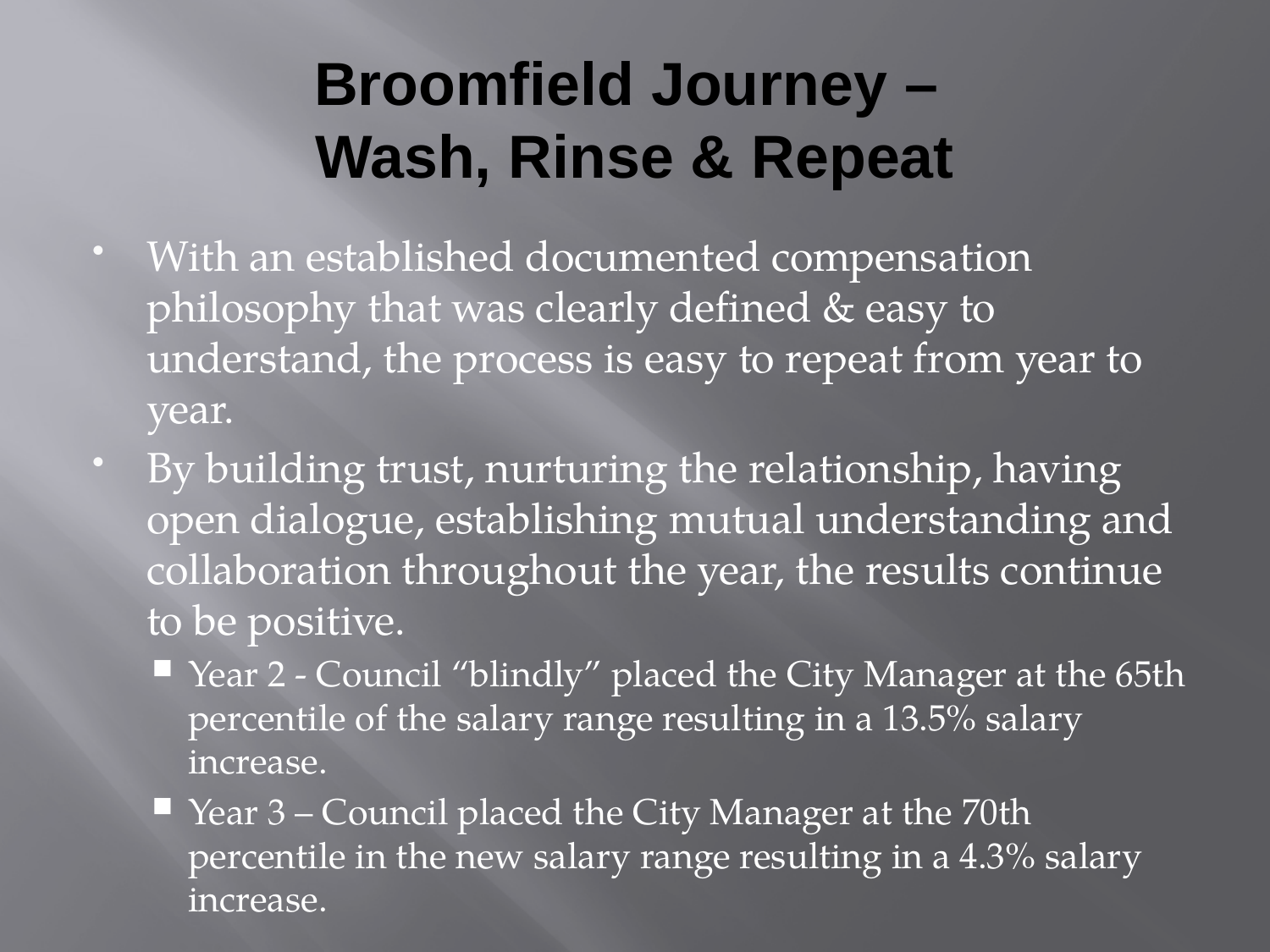

# Broomfield Journey – Wash, Rinse & Repeat
With an established documented compensation philosophy that was clearly defined & easy to understand, the process is easy to repeat from year to year.
By building trust, nurturing the relationship, having open dialogue, establishing mutual understanding and collaboration throughout the year, the results continue to be positive.
Year 2 - Council “blindly” placed the City Manager at the 65th percentile of the salary range resulting in a 13.5% salary increase.
Year 3 – Council placed the City Manager at the 70th percentile in the new salary range resulting in a 4.3% salary increase.